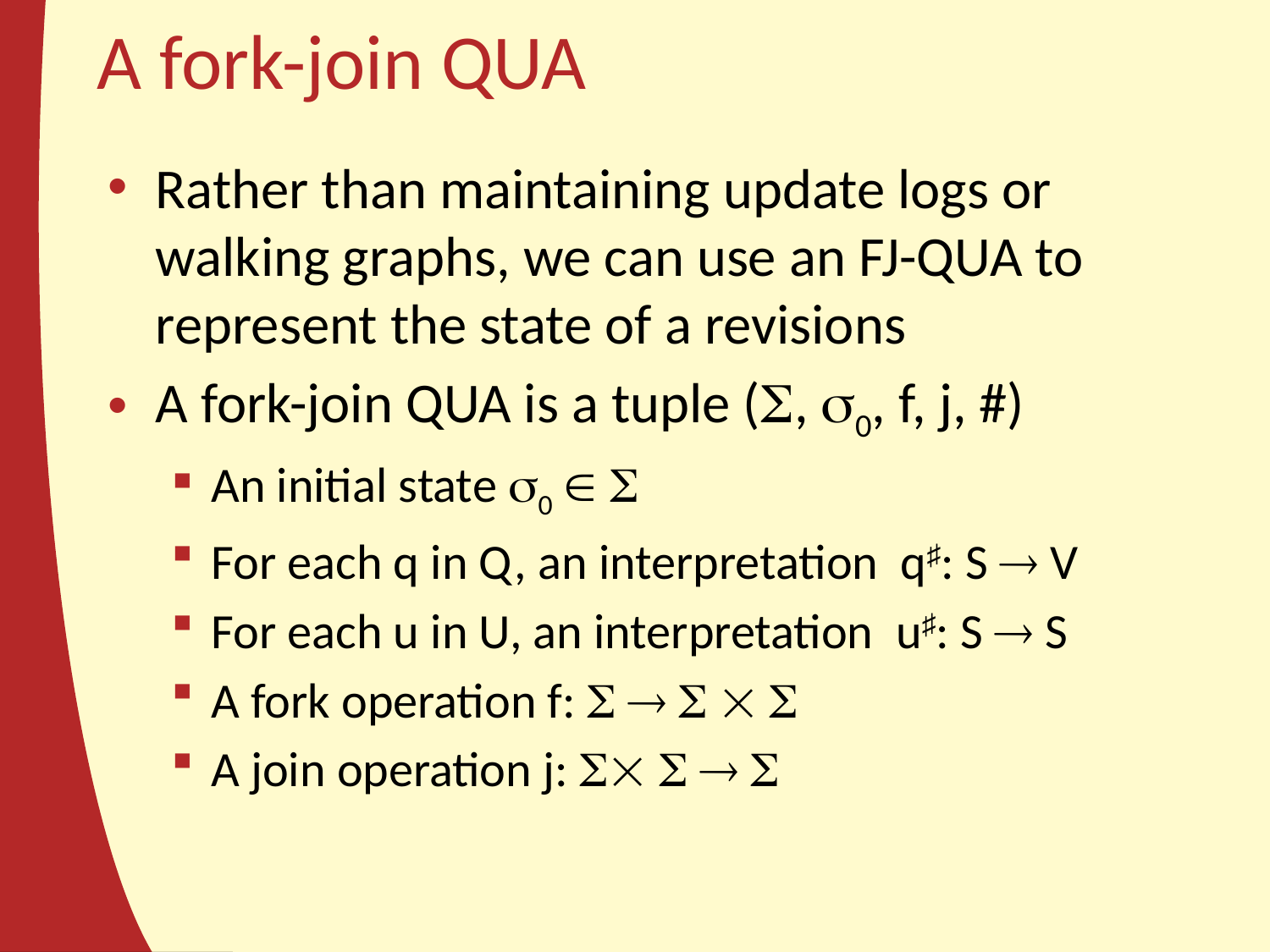

# A fork-join QUA
Rather than maintaining update logs or walking graphs, we can use an FJ-QUA to represent the state of a revisions
A fork-join QUA is a tuple (Σ, σ0, f, j, #)
An initial state σ0 ∈ Σ
For each q in Q, an interpretation  q♯: S → V
For each u in U, an interpretation  u♯: S → S
A fork operation f: Σ → Σ × Σ
A join operation j: Σ× Σ → Σ